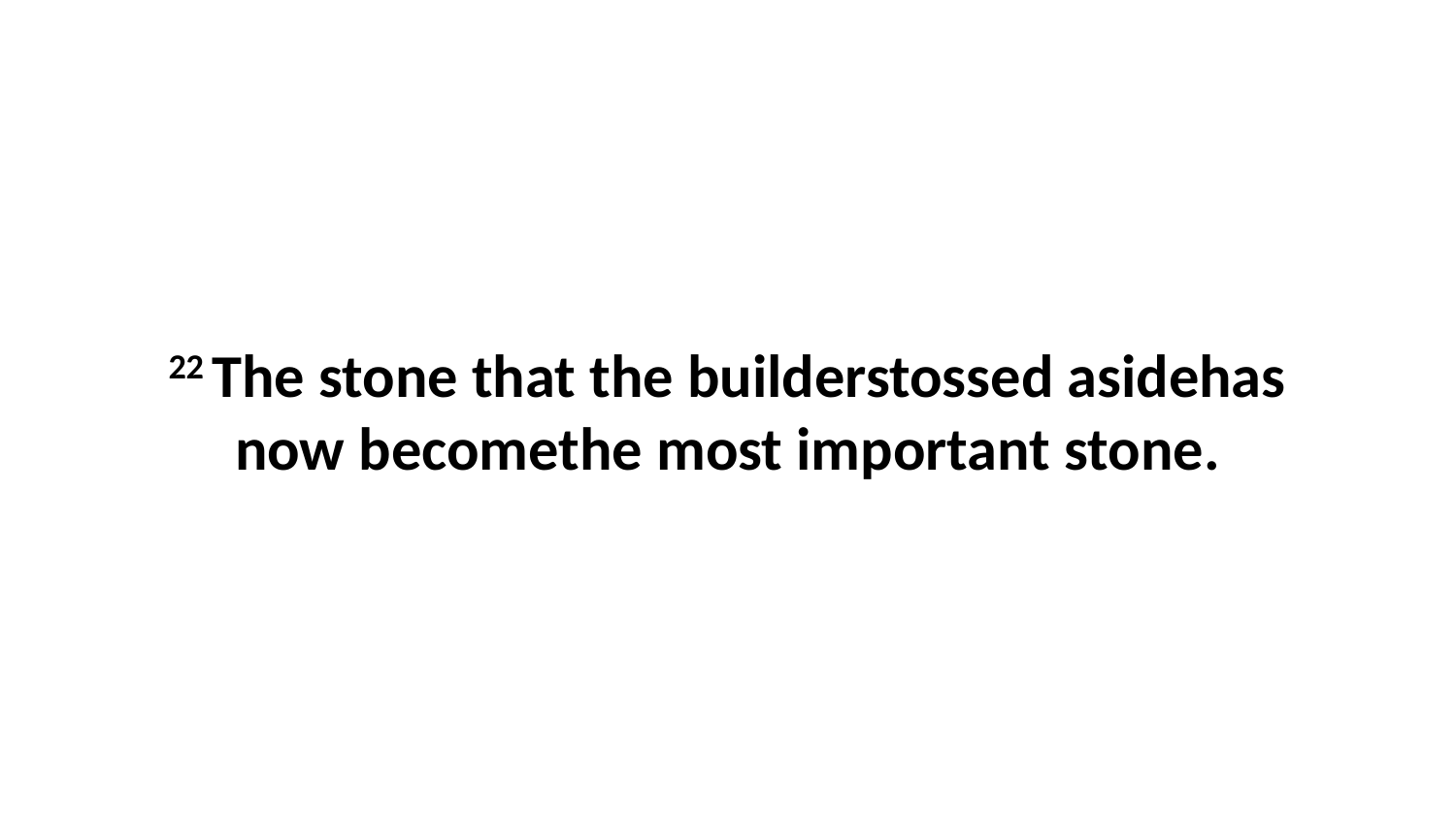

22 The stone that the builderstossed asidehas now becomethe most important stone.